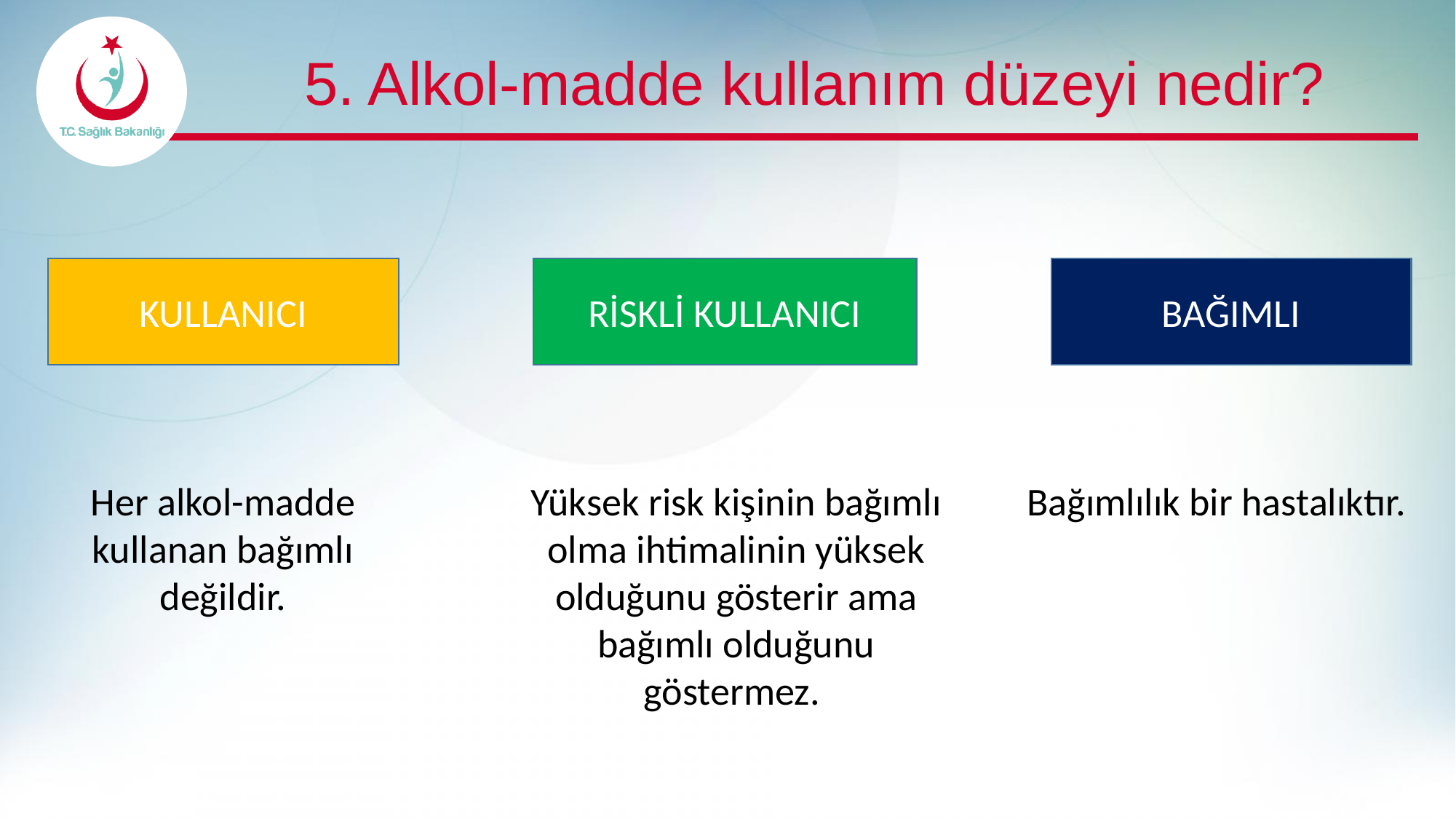

# 5. Alkol-madde kullanım düzeyi nedir?
KULLANICI
RİSKLİ KULLANICI
BAĞIMLI
Her alkol-madde kullanan bağımlı değildir.
Yüksek risk kişinin bağımlı olma ihtimalinin yüksek olduğunu gösterir ama bağımlı olduğunu göstermez.
Bağımlılık bir hastalıktır.